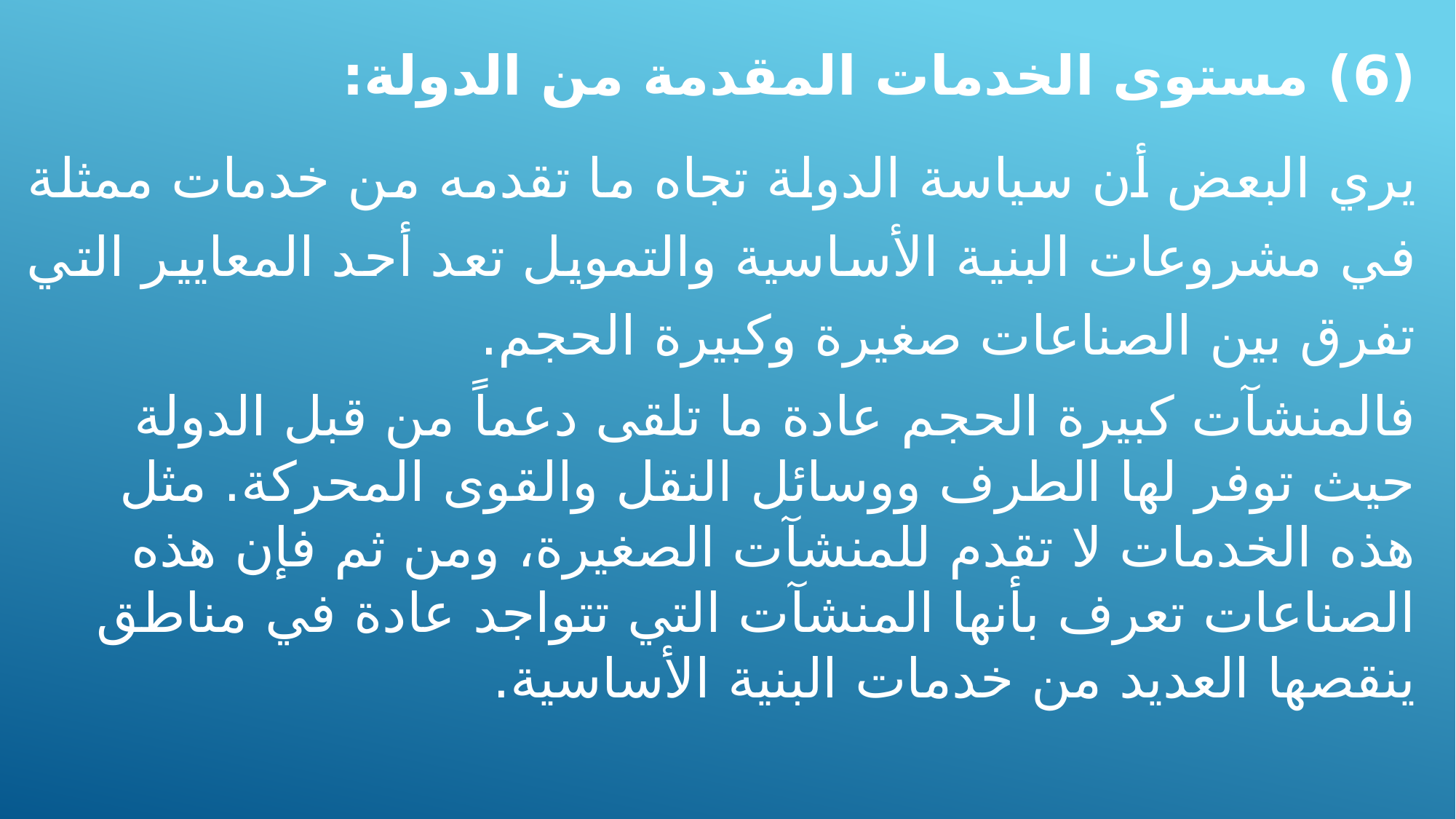

(6) مستوى الخدمات المقدمة من الدولة:
	يري البعض أن سياسة الدولة تجاه ما تقدمه من خدمات ممثلة في مشروعات البنية الأساسية والتمويل تعد أحد المعايير التي تفرق بين الصناعات صغيرة وكبيرة الحجم.
	فالمنشآت كبيرة الحجم عادة ما تلقى دعماً من قبل الدولة حيث توفر لها الطرف ووسائل النقل والقوى المحركة. مثل هذه الخدمات لا تقدم للمنشآت الصغيرة، ومن ثم فإن هذه الصناعات تعرف بأنها المنشآت التي تتواجد عادة في مناطق ينقصها العديد من خدمات البنية الأساسية.